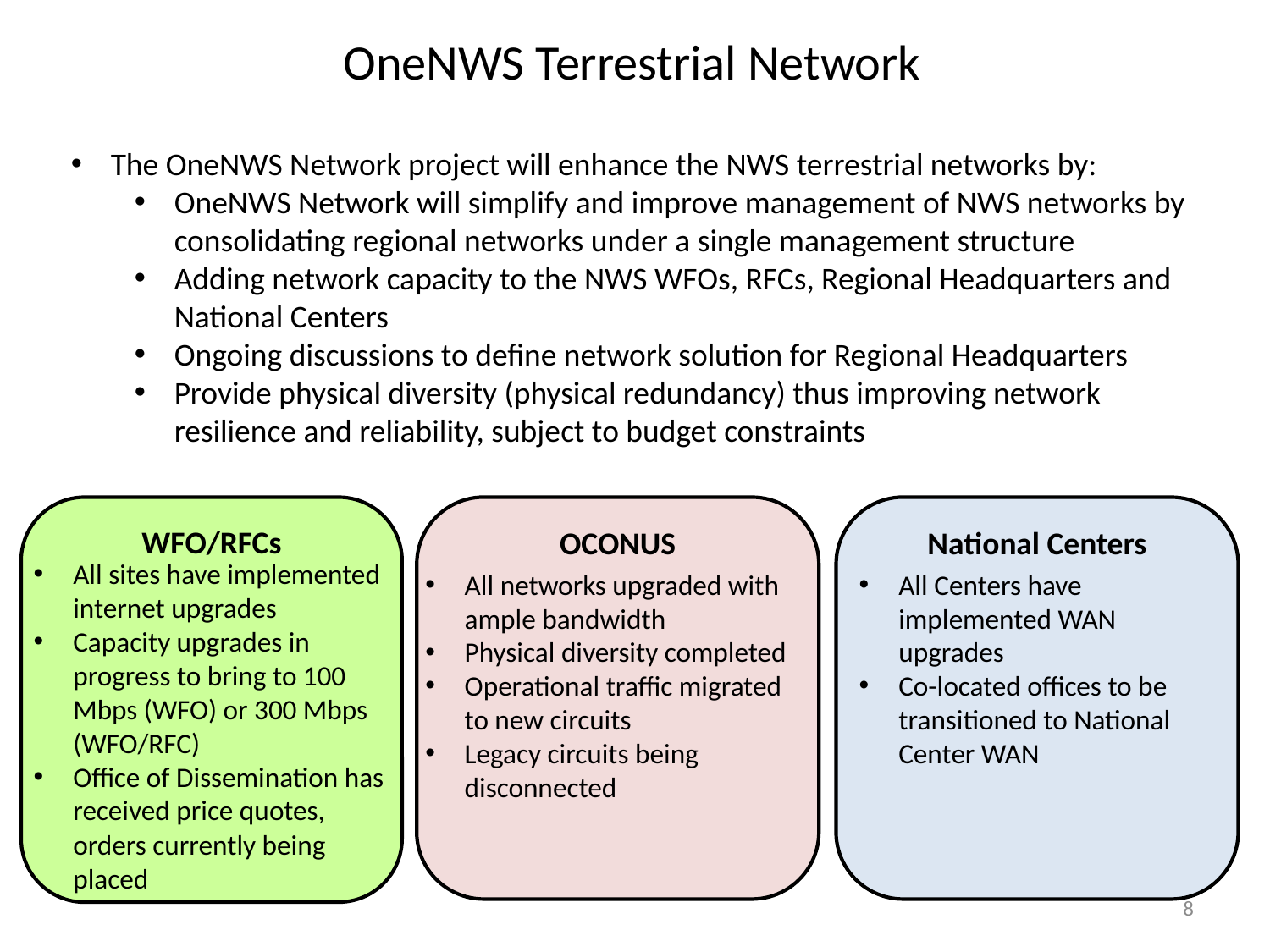

OneNWS Terrestrial Network
The OneNWS Network project will enhance the NWS terrestrial networks by:
OneNWS Network will simplify and improve management of NWS networks by consolidating regional networks under a single management structure
Adding network capacity to the NWS WFOs, RFCs, Regional Headquarters and National Centers
Ongoing discussions to define network solution for Regional Headquarters
Provide physical diversity (physical redundancy) thus improving network resilience and reliability, subject to budget constraints
WFO/RFCs
OCONUS
National Centers

All sites have implemented internet upgrades
Capacity upgrades in progress to bring to 100 Mbps (WFO) or 300 Mbps (WFO/RFC)
Office of Dissemination has received price quotes, orders currently being placed
All networks upgraded with ample bandwidth
Physical diversity completed
Operational traffic migrated to new circuits
Legacy circuits being disconnected
All Centers have implemented WAN upgrades
Co-located offices to be transitioned to National Center WAN

8